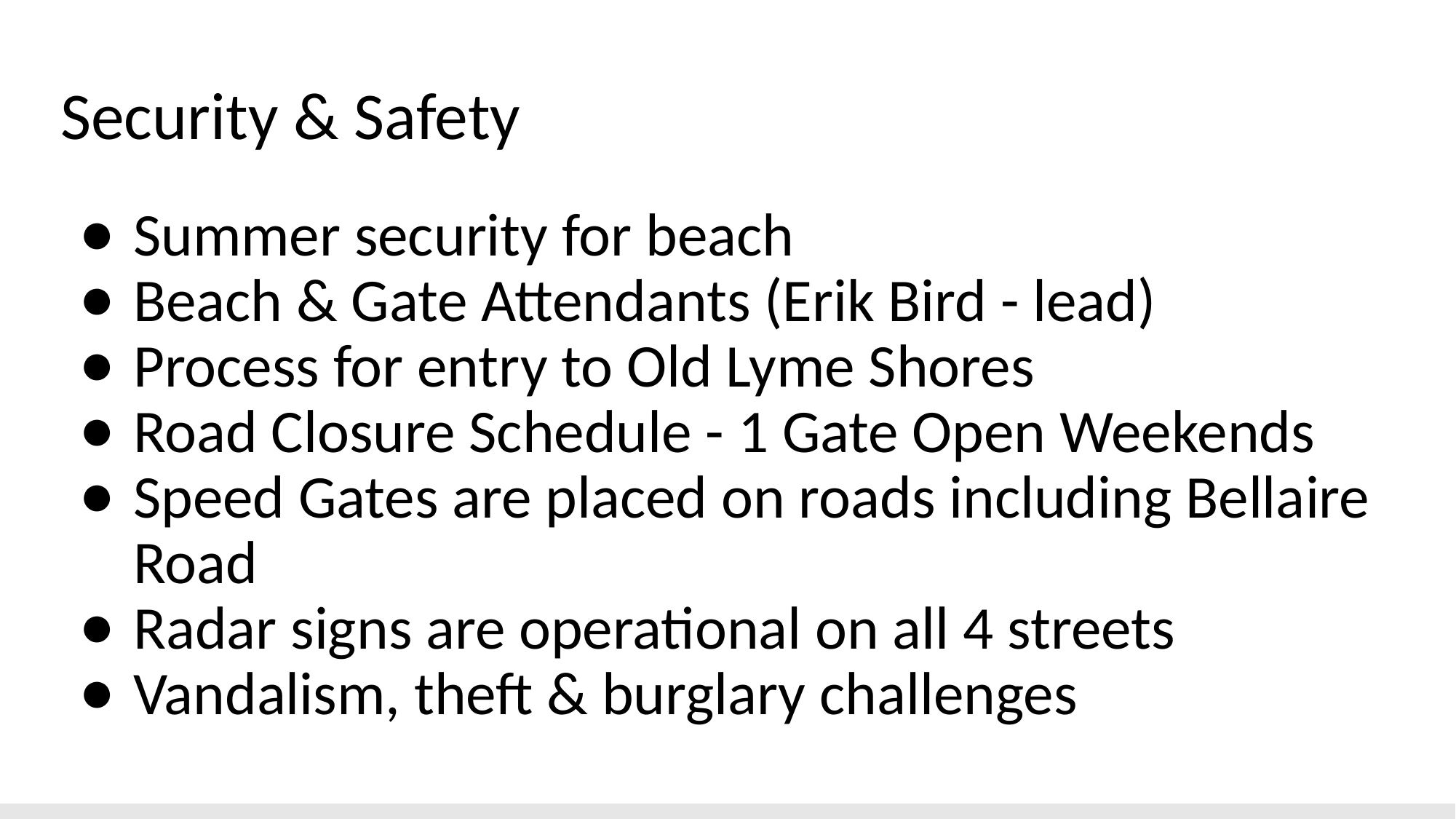

# Security & Safety
Summer security for beach
Beach & Gate Attendants (Erik Bird - lead)
Process for entry to Old Lyme Shores
Road Closure Schedule - 1 Gate Open Weekends
Speed Gates are placed on roads including Bellaire Road
Radar signs are operational on all 4 streets
Vandalism, theft & burglary challenges